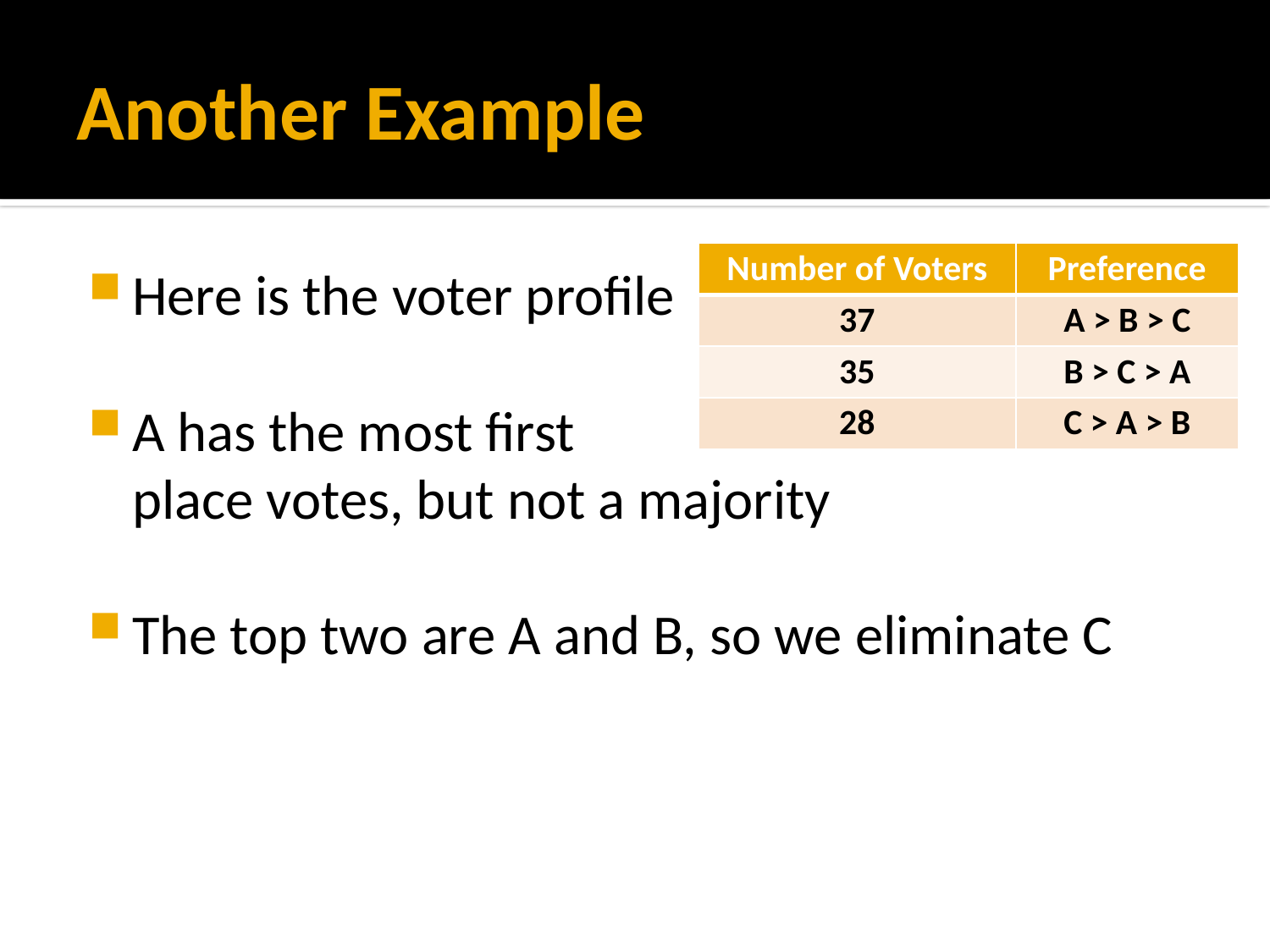

# Another Example
| Number of Voters | Preference |
| --- | --- |
| 37 | A > B > C |
| 35 | B > C > A |
| 28 | C > A > B |
Here is the voter profile

A has the most first
place votes, but not a majority

The top two are A and B, so we eliminate C